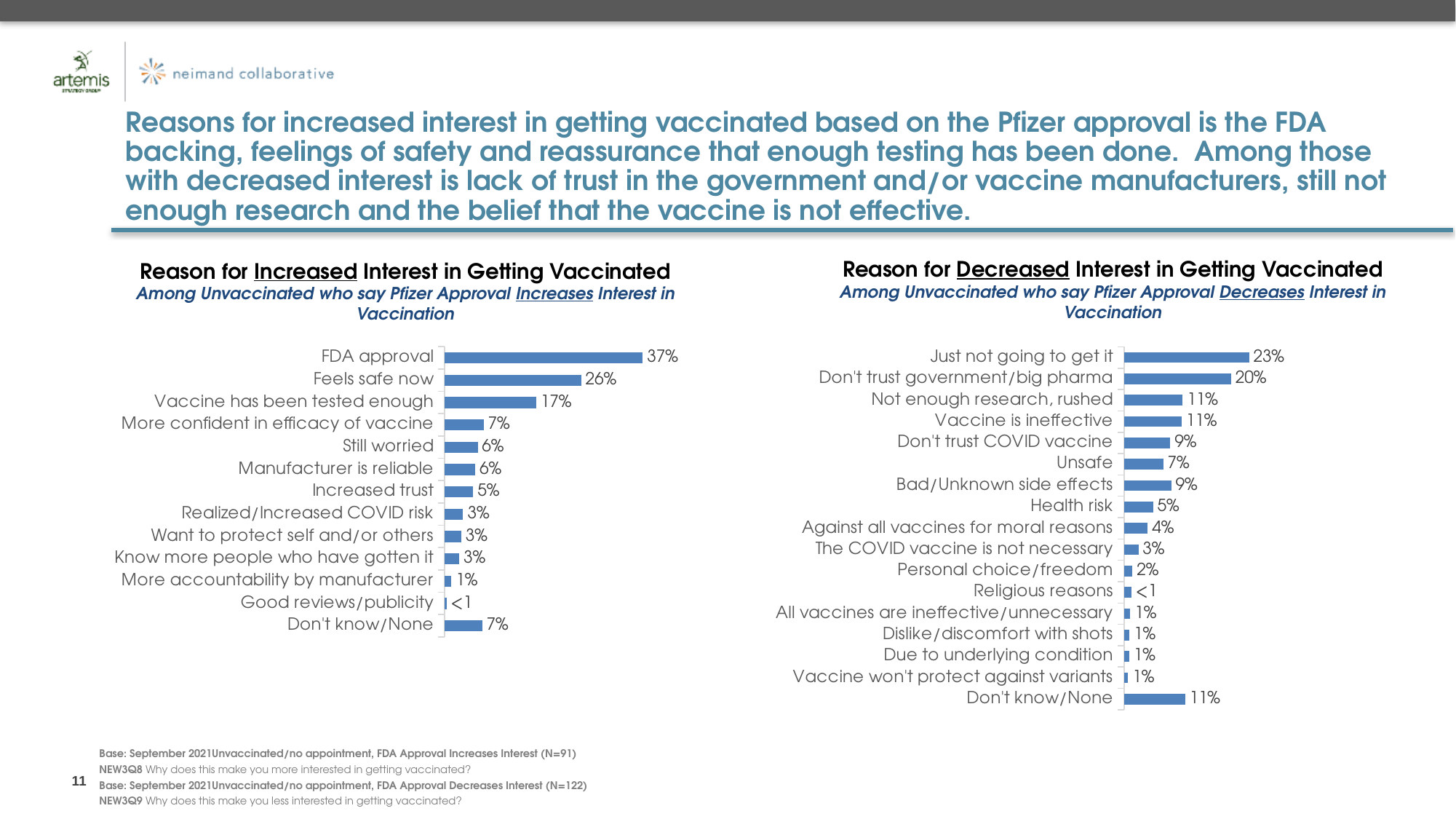

Reasons for increased interest in getting vaccinated based on the Pfizer approval is the FDA backing, feelings of safety and reassurance that enough testing has been done.  Among those with decreased interest is lack of trust in the government and/or vaccine manufacturers, still not enough research and the belief that the vaccine is not effective.

Reason for Decreased Interest in Getting Vaccinated
Among Unvaccinated who say Pfizer Approval Decreases Interest in Vaccination
Reason for Increased Interest in Getting Vaccinated
Among Unvaccinated who say Pfizer Approval Increases Interest in Vaccination

### Chart

| Category | total |
|---|---|
| Just not going to get it | 0.2336196688831 |
| Don't trust government/big pharma | 0.2000403334235 |
| Not enough research, rushed | 0.1092953507324 |
| Vaccine is ineffective | 0.1077028579496 |
| Don't trust COVID vaccine | 0.08643016135532999 |
| Unsafe | 0.07307208694876001 |
| Bad/Unknown side effects | 0.08817425314513 |
| Health risk | 0.054201721289359996 |
| Against all vaccines for moral reasons | 0.044124062147109996 |
| The COVID vaccine is not necessary | 0.026673626975509998 |
| Personal choice/freedom | 0.015519469678319998 |
| Religious reasons | 0.013652744039010001 |
| All vaccines are ineffective/unnecessary | 0.01150558069187 |
| Dislike/discomfort with shots | 0.01011473557785 |
| Due to underlying condition | 0.00957806917863 |
| Vaccine won't protect against variants | 0.007493486261984 |
| Don't know/None | 0.11402210384250001 |

### Chart

| Category | total |
|---|---|
| FDA approval | 0.3703235782676 |
| Feels safe now | 0.2551910693854 |
| Vaccine has been tested enough | 0.1711992845551 |
| More confident in efficacy of vaccine | 0.07279686475345999 |
| Still worried | 0.06199413099896 |
| Manufacturer is reliable | 0.05732584930219 |
| Increased trust | 0.05349083010499 |
| Realized/Increased COVID risk | 0.03451906976941 |
| Want to protect self and/or others | 0.03107367482414 |
| Know more people who have gotten it | 0.02730627350457 |
| More accountability by manufacturer | 0.01241507722765 |
| Good reviews/publicity | 0.003416913370385 |
| Don't know/None | 0.07 |
Base: September 2021Unvaccinated/no appointment, FDA Approval Increases Interest (N=91)
NEW3Q8 Why does this make you more interested in getting vaccinated?
Base: September 2021Unvaccinated/no appointment, FDA Approval Decreases Interest (N=122)
NEW3Q9 Why does this make you less interested in getting vaccinated?